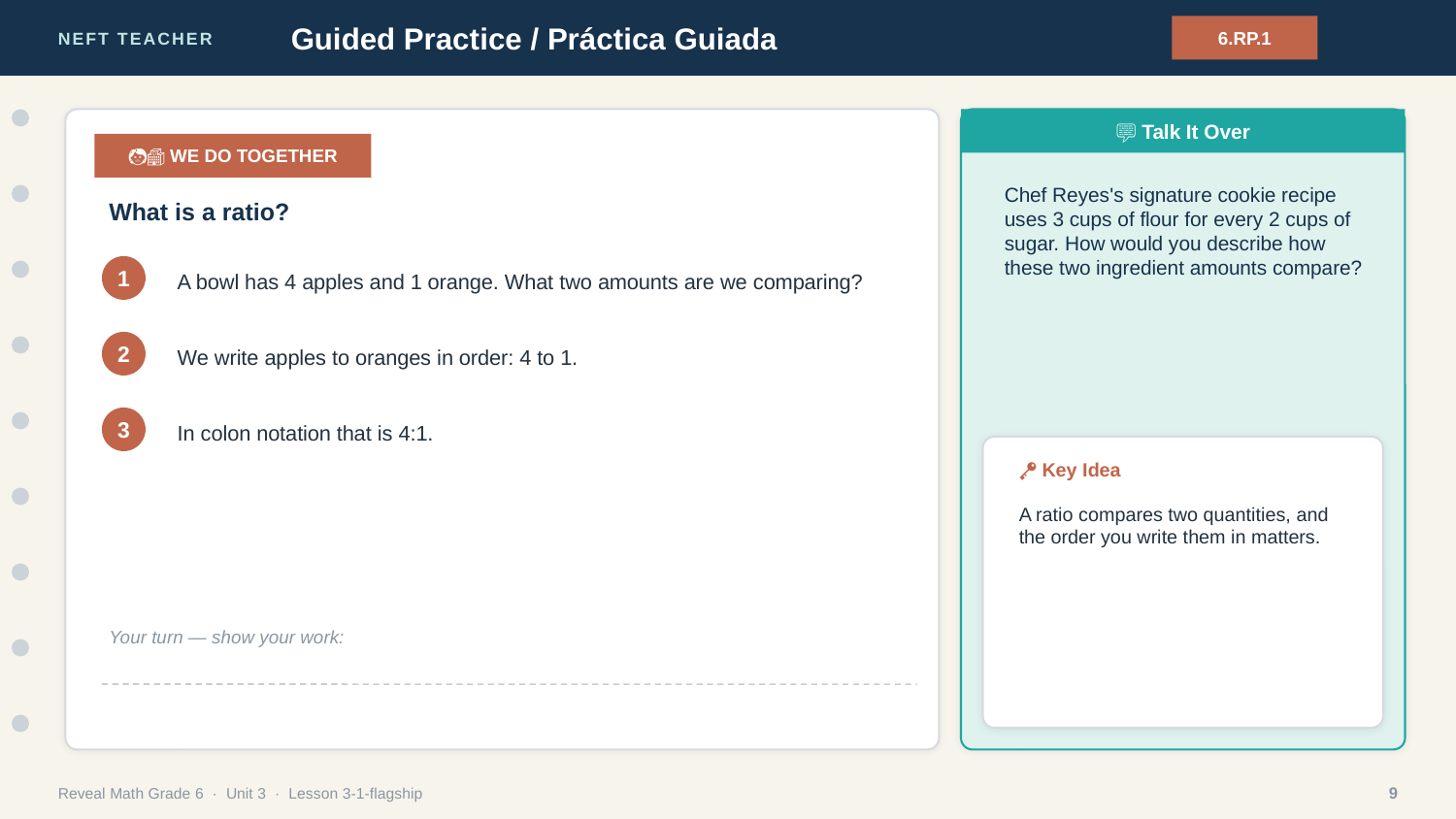

NEFT TEACHER
Guided Practice / Práctica Guiada
6.RP.1

💬 Talk It Over
👩‍🏫 WE DO TOGETHER
Chef Reyes's signature cookie recipe uses 3 cups of flour for every 2 cups of sugar. How would you describe how these two ingredient amounts compare?

What is a ratio?
A bowl has 4 apples and 1 orange. What two amounts are we comparing?

1

We write apples to oranges in order: 4 to 1.

2

In colon notation that is 4:1.

3

🔑 Key Idea

A ratio compares two quantities, and the order you write them in matters.

Your turn — show your work:

Reveal Math Grade 6  ·  Unit 3  ·  Lesson 3-1-flagship
9